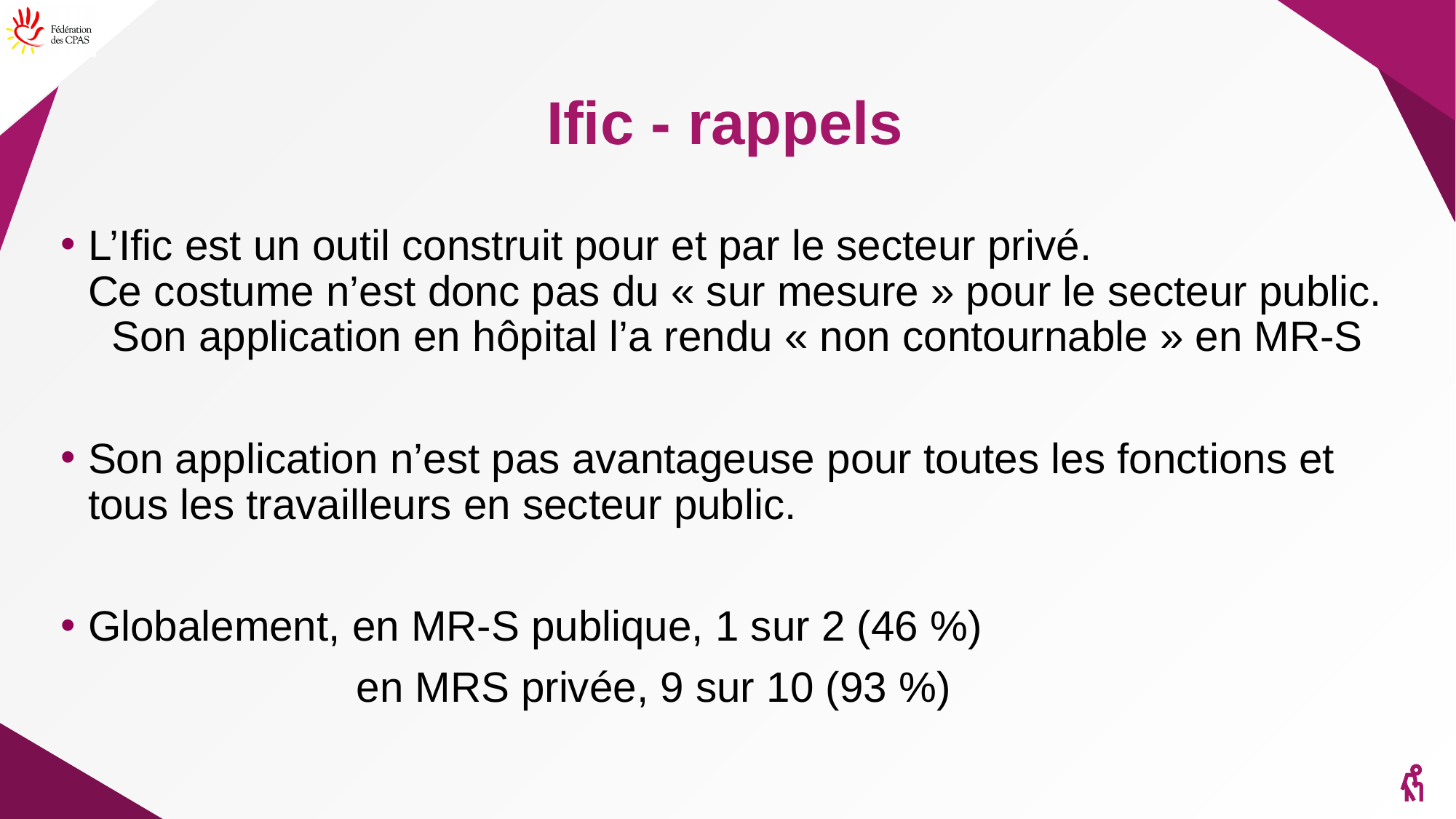

# Ific - rappels
L’Ific est un outil construit pour et par le secteur privé.
Ce costume n’est donc pas du « sur mesure » pour le secteur public.   Son application en hôpital l’a rendu « non contournable » en MR-S

Son application n’est pas avantageuse pour toutes les fonctions et tous les travailleurs en secteur public.

Globalement, en MR-S publique, 1 sur 2 (46 %)
                         en MRS privée, 9 sur 10 (93 %)